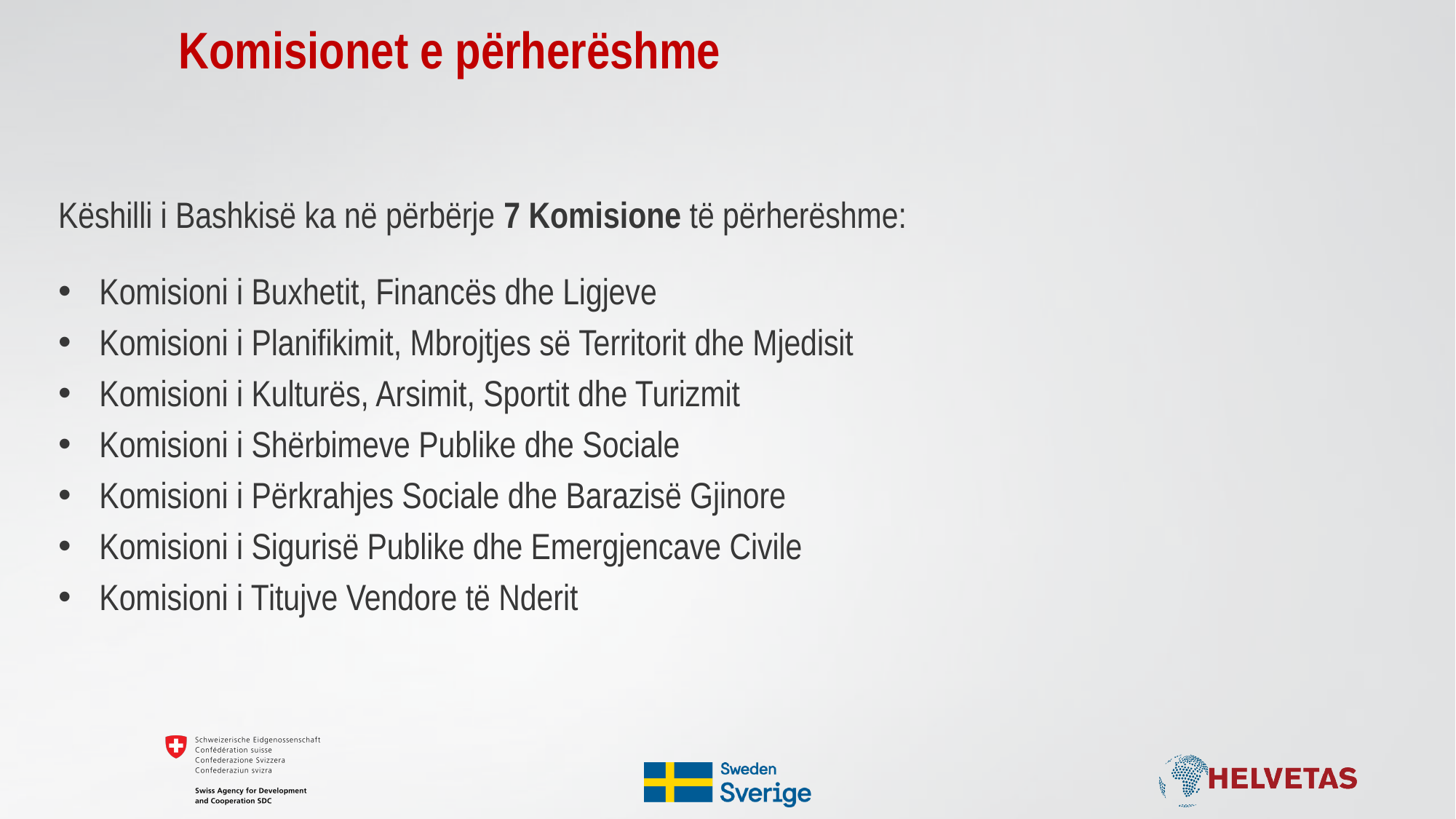

# Komisionet e përherëshme
Këshilli i Bashkisë ka në përbërje 7 Komisione të përherëshme:

Komisioni i Buxhetit, Financës dhe Ligjeve
Komisioni i Planifikimit, Mbrojtjes së Territorit dhe Mjedisit
Komisioni i Kulturës, Arsimit, Sportit dhe Turizmit
Komisioni i Shërbimeve Publike dhe Sociale
Komisioni i Përkrahjes Sociale dhe Barazisë Gjinore
Komisioni i Sigurisë Publike dhe Emergjencave Civile
Komisioni i Titujve Vendore të Nderit